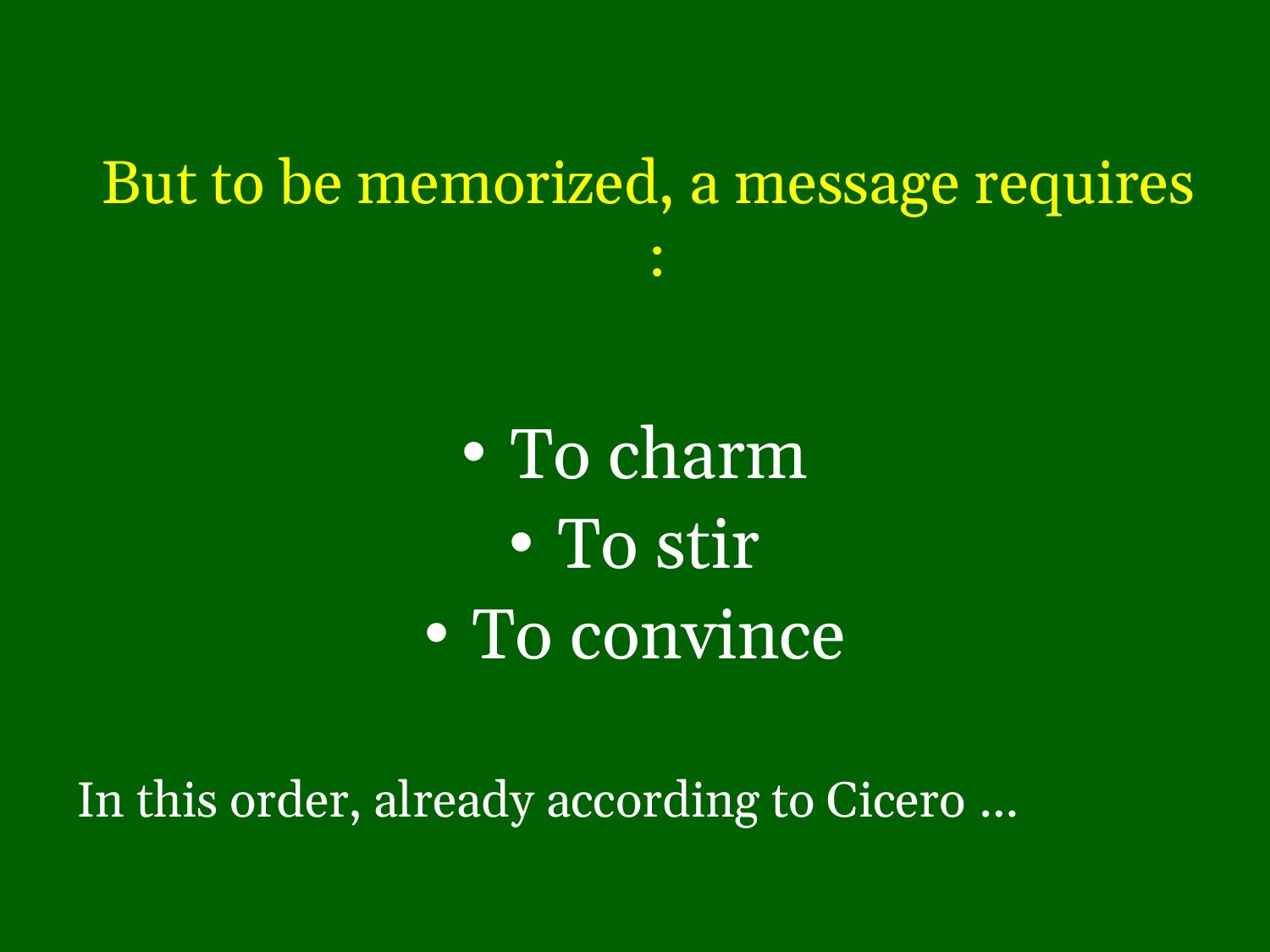

# But to be memorized, a message requires  :

To charm
To stir
To convince

In this order, already according to Cicero …